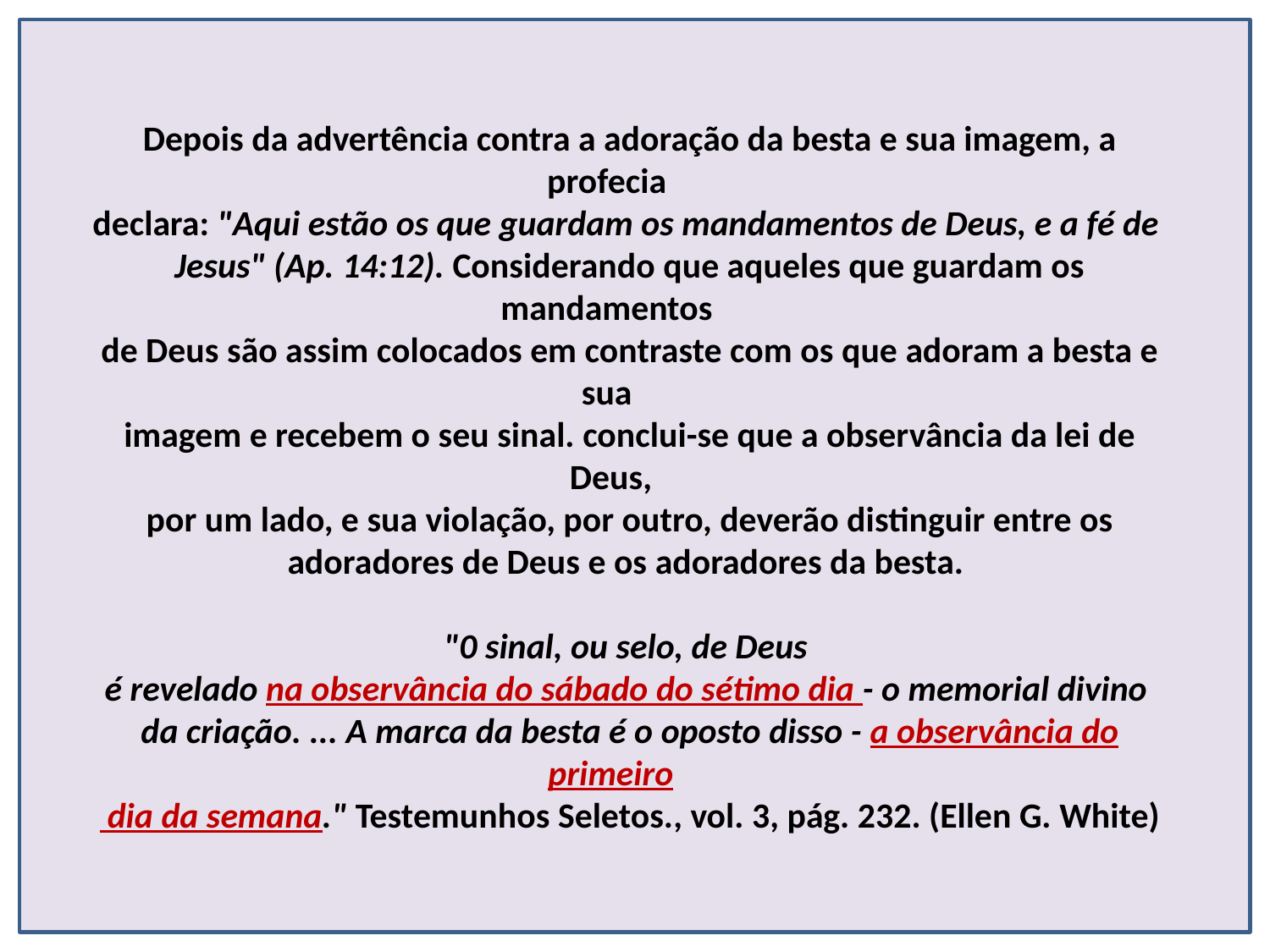

Depois da advertência contra a adoração da besta e sua imagem, a profecia
declara: "Aqui estão os que guardam os mandamentos de Deus, e a fé de
Jesus" (Ap. 14:12). Considerando que aqueles que guardam os mandamentos
de Deus são assim colocados em contraste com os que adoram a besta e sua
imagem e recebem o seu sinal. conclui-se que a observância da lei de Deus,
 por um lado, e sua violação, por outro, deverão distinguir entre os
adoradores de Deus e os adoradores da besta.

"0 sinal, ou selo, de Deus
é revelado na observância do sábado do sétimo dia - o memorial divino
da criação. ... A marca da besta é o oposto disso - a observância do primeiro
 dia da semana." Testemunhos Seletos., vol. 3, pág. 232. (Ellen G. White)